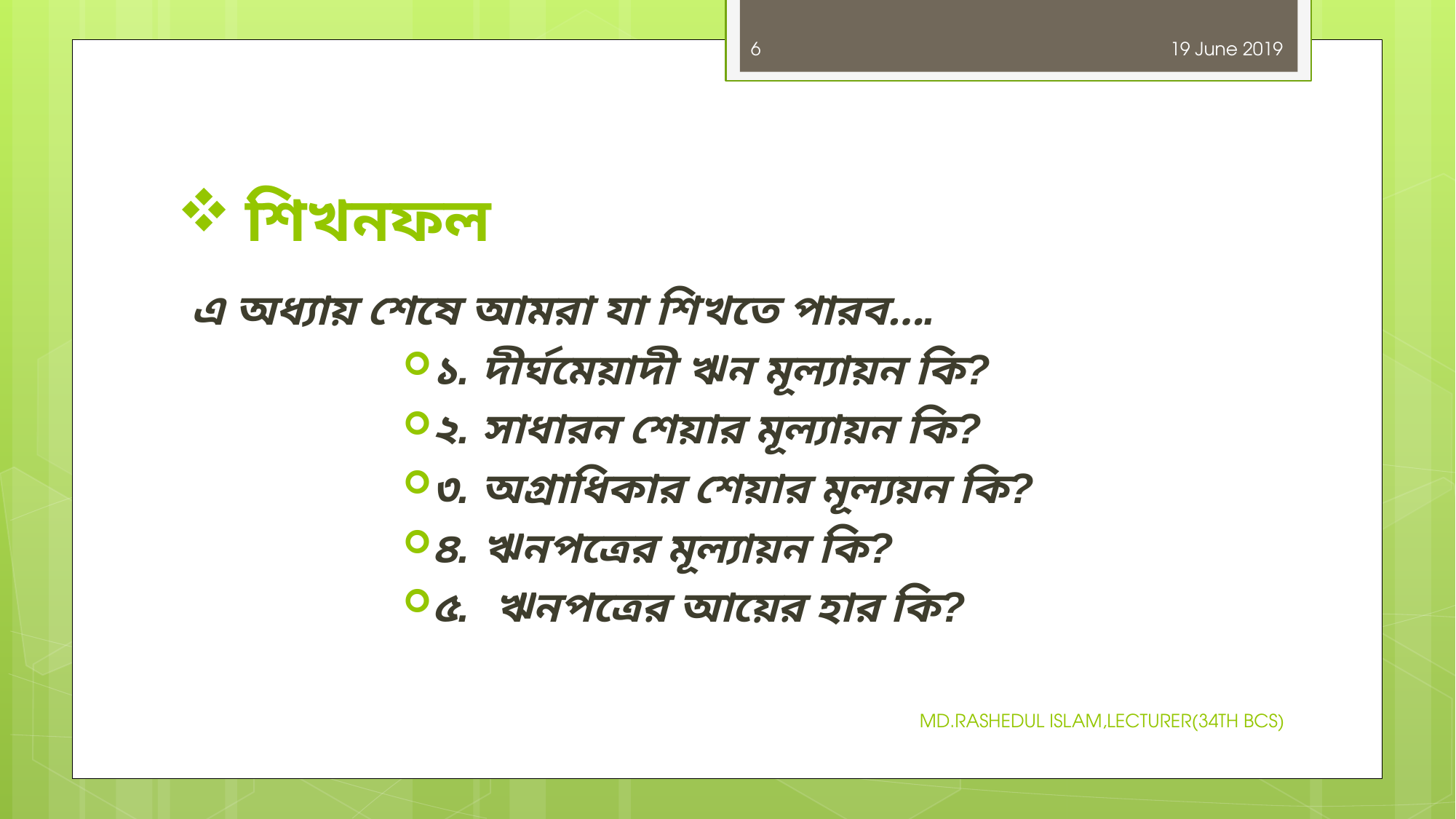

6
19 June 2019
# শিখনফল
এ অধ্যায় শেষে আমরা যা শিখতে পারব….
১. দীর্ঘমেয়াদী ঋন মূল্যায়ন কি?
২. সাধারন শেয়ার মূল্যায়ন কি?
৩. অগ্রাধিকার শেয়ার মূল্যয়ন কি?
৪. ঋনপত্রের মূল্যায়ন কি?
৫.  ঋনপত্রের আয়ের হার কি?
MD.RASHEDUL ISLAM,LECTURER(34TH BCS)